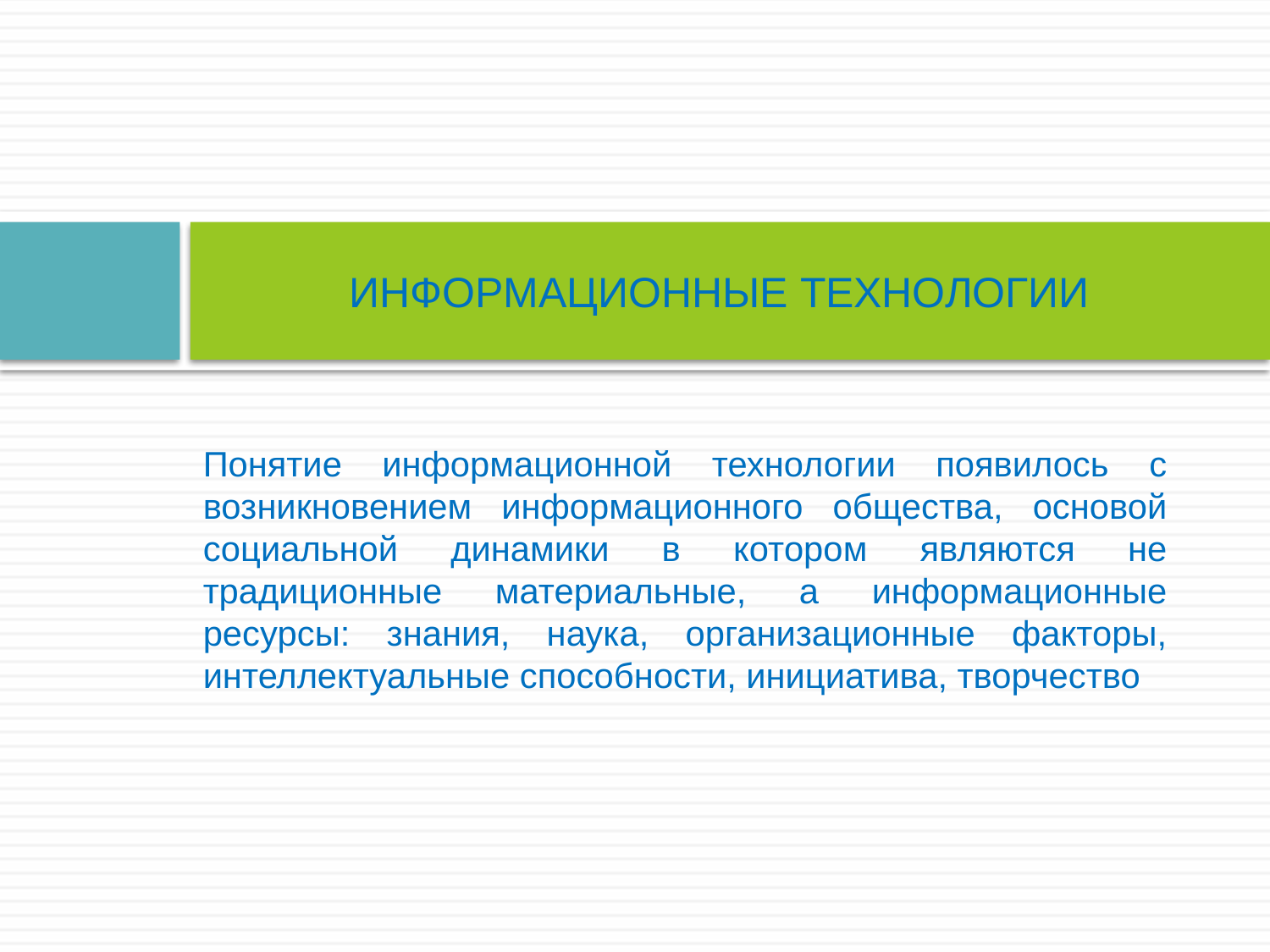

# ИНФОРМАЦИОННЫЕ ТЕХНОЛОГИИ

Понятие информационной технологии появилось с возникновением информационного общества, основой социальной динамики в котором являются не традиционные материальные, а информационные ресурсы: знания, наука, организационные факторы, интеллектуальные способности, инициатива, творчество